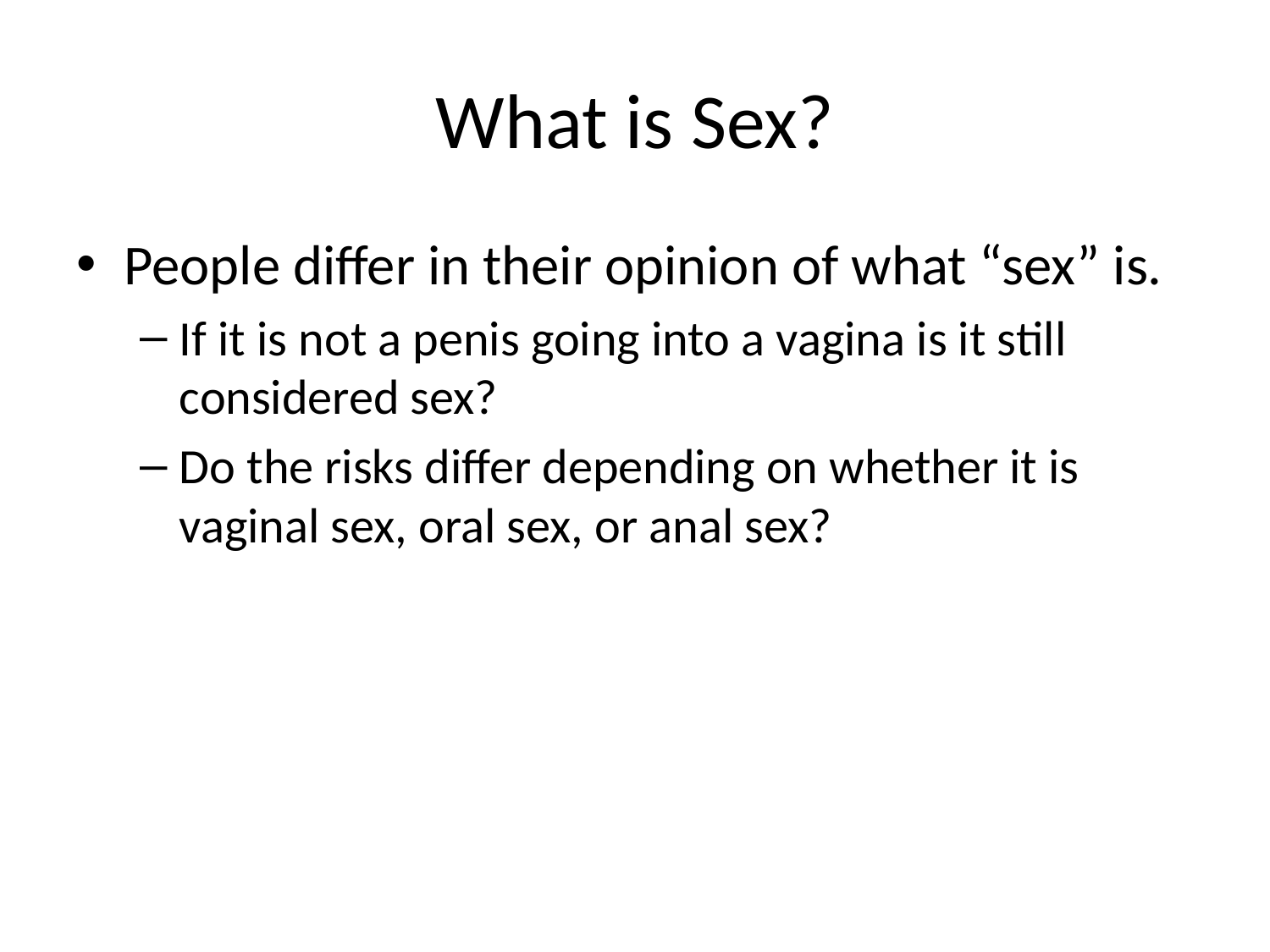

# What is Sex?
People differ in their opinion of what “sex” is.
If it is not a penis going into a vagina is it still considered sex?
Do the risks differ depending on whether it is vaginal sex, oral sex, or anal sex?